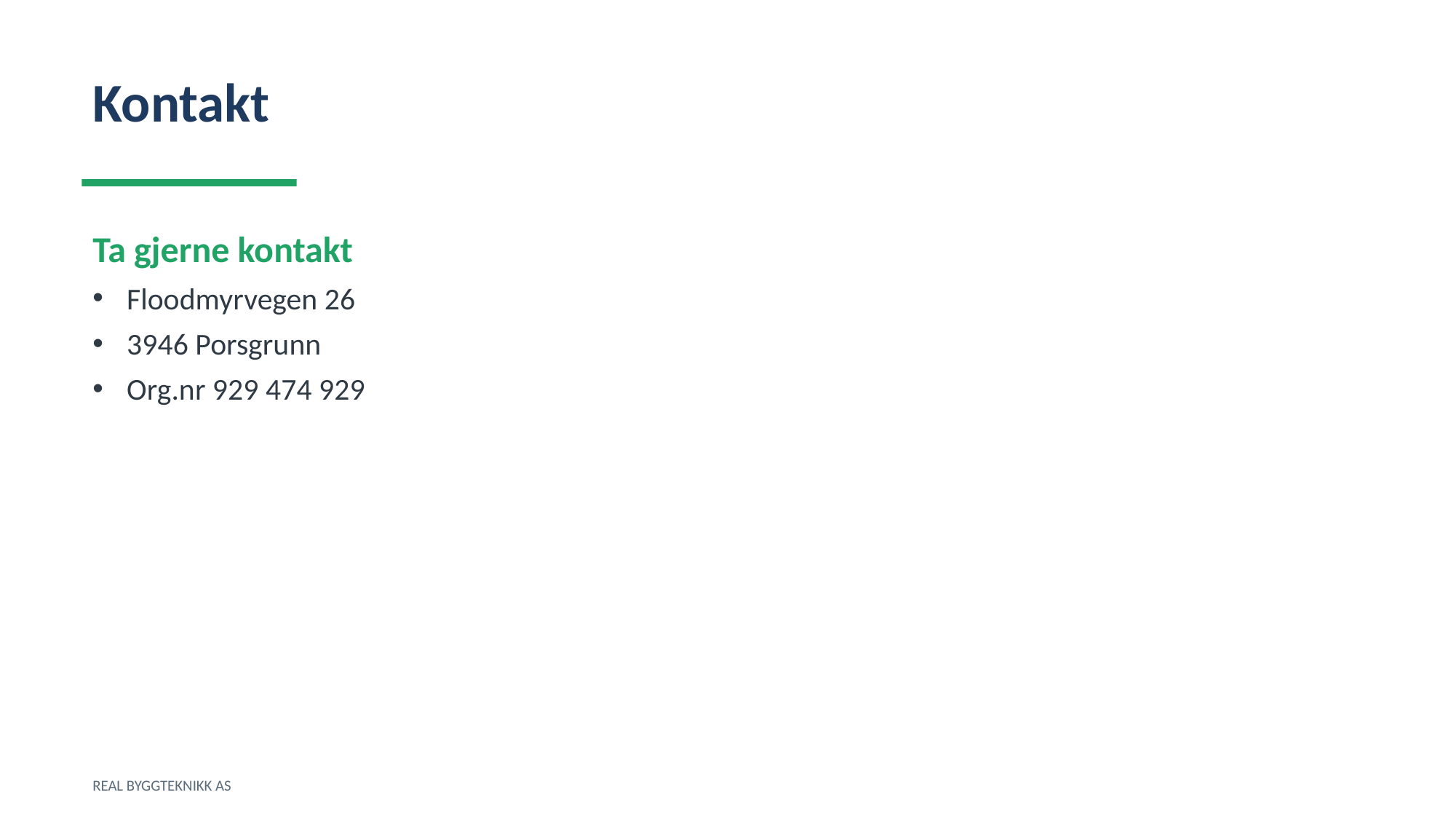

Kontakt

Ta gjerne kontakt
Floodmyrvegen 26
3946 Porsgrunn
Org.nr 929 474 929
REAL BYGGTEKNIKK AS